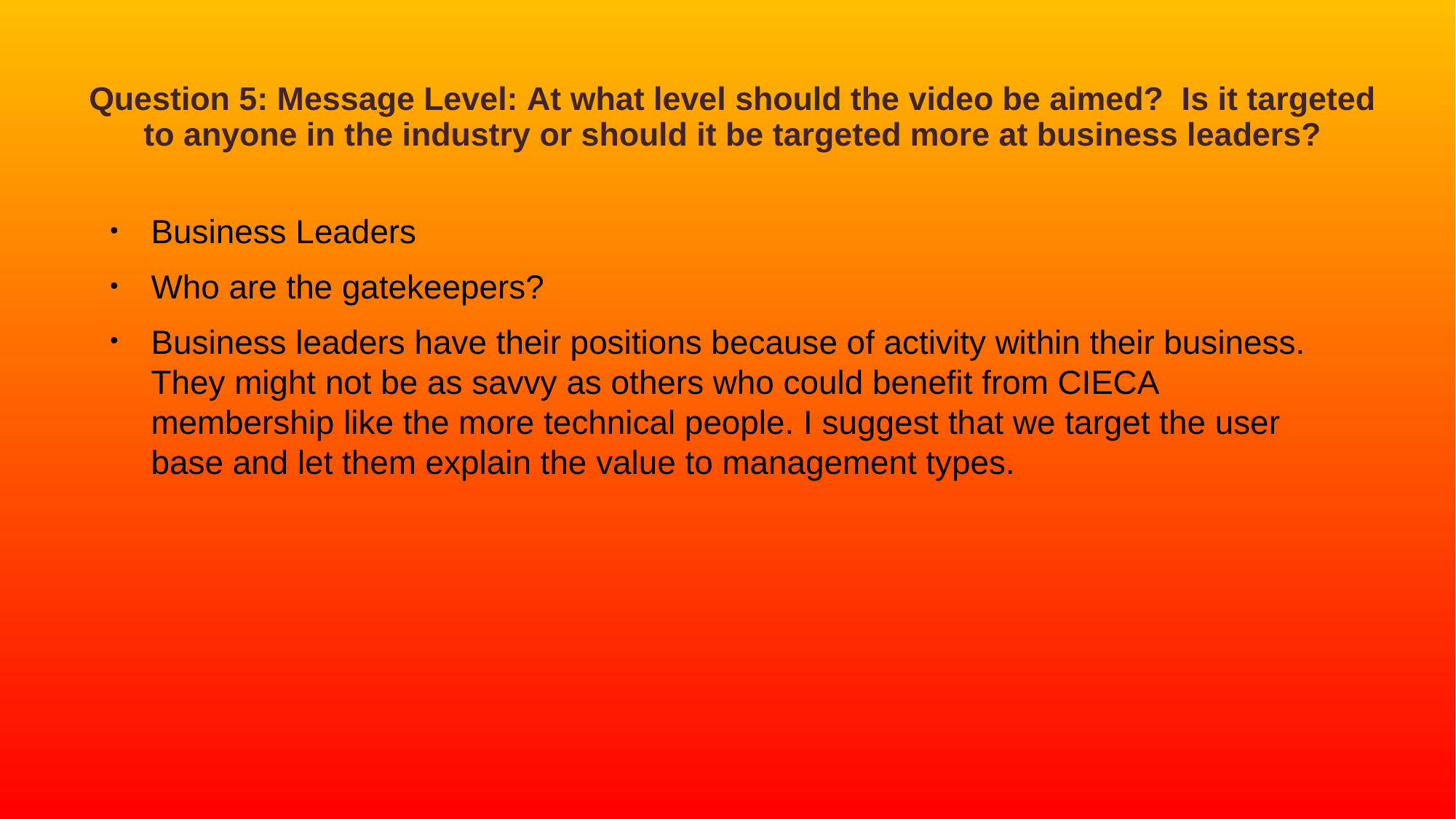

# Question 5: Message Level: At what level should the video be aimed?  Is it targeted to anyone in the industry or should it be targeted more at business leaders?

Business Leaders
Who are the gatekeepers?
Business leaders have their positions because of activity within their business. They might not be as savvy as others who could benefit from CIECA membership like the more technical people. I suggest that we target the user base and let them explain the value to management types.